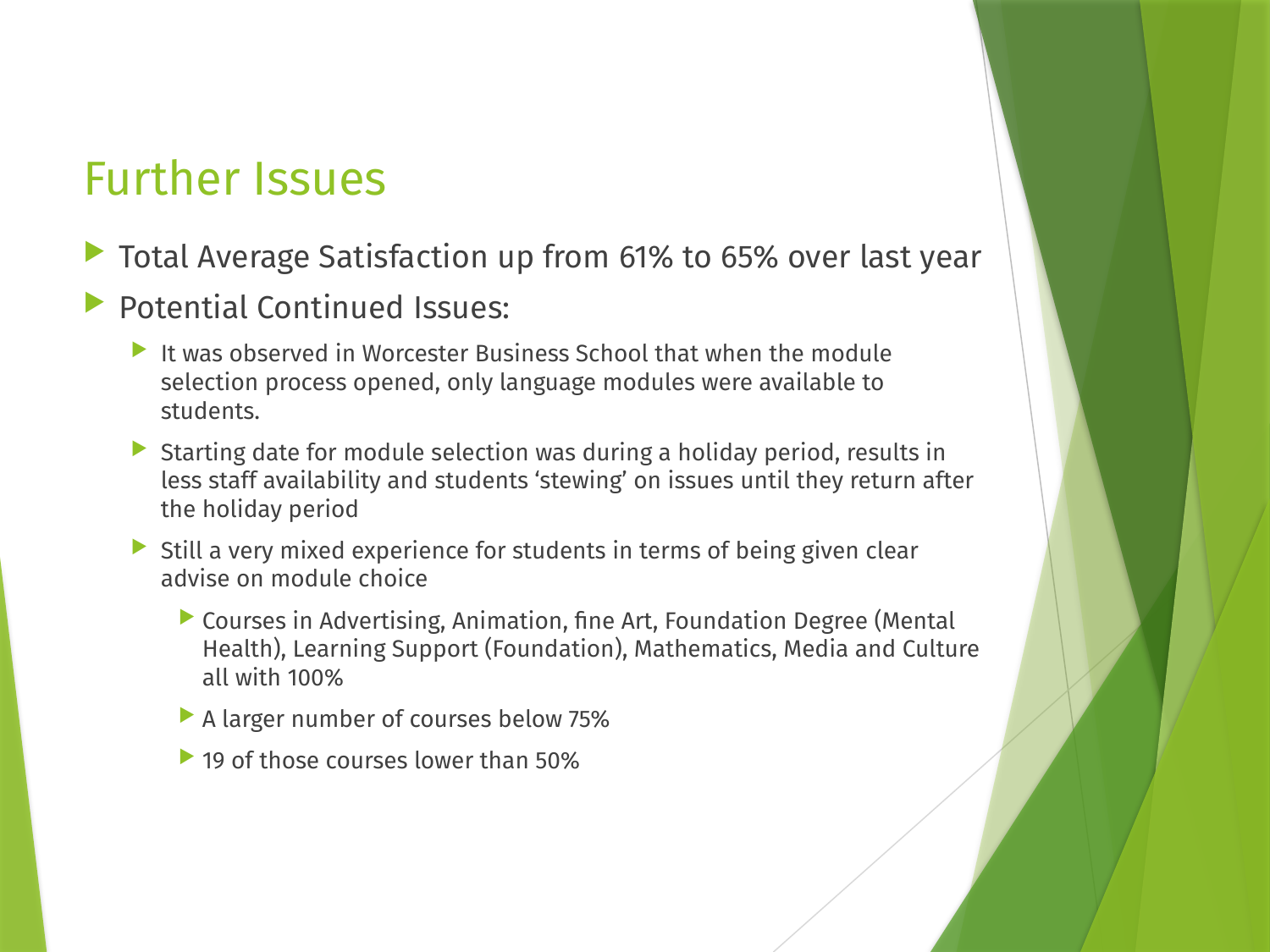

# Further Issues
Total Average Satisfaction up from 61% to 65% over last year
Potential Continued Issues:
It was observed in Worcester Business School that when the module selection process opened, only language modules were available to students.
Starting date for module selection was during a holiday period, results in less staff availability and students ‘stewing’ on issues until they return after the holiday period
Still a very mixed experience for students in terms of being given clear advise on module choice
Courses in Advertising, Animation, fine Art, Foundation Degree (Mental Health), Learning Support (Foundation), Mathematics, Media and Culture all with 100%
A larger number of courses below 75%
19 of those courses lower than 50%